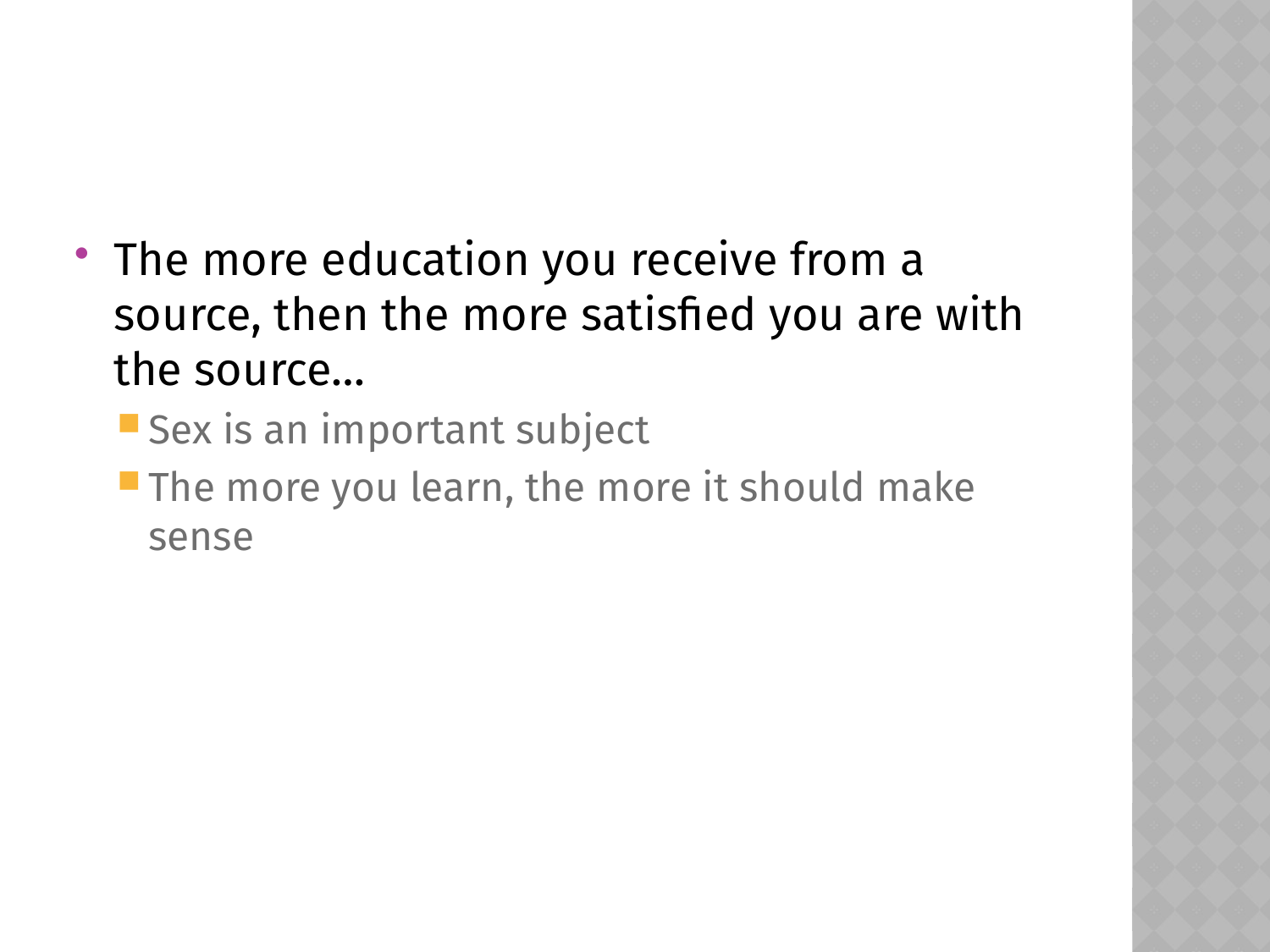

#
The more education you receive from a source, then the more satisfied you are with the source…
Sex is an important subject
The more you learn, the more it should make sense